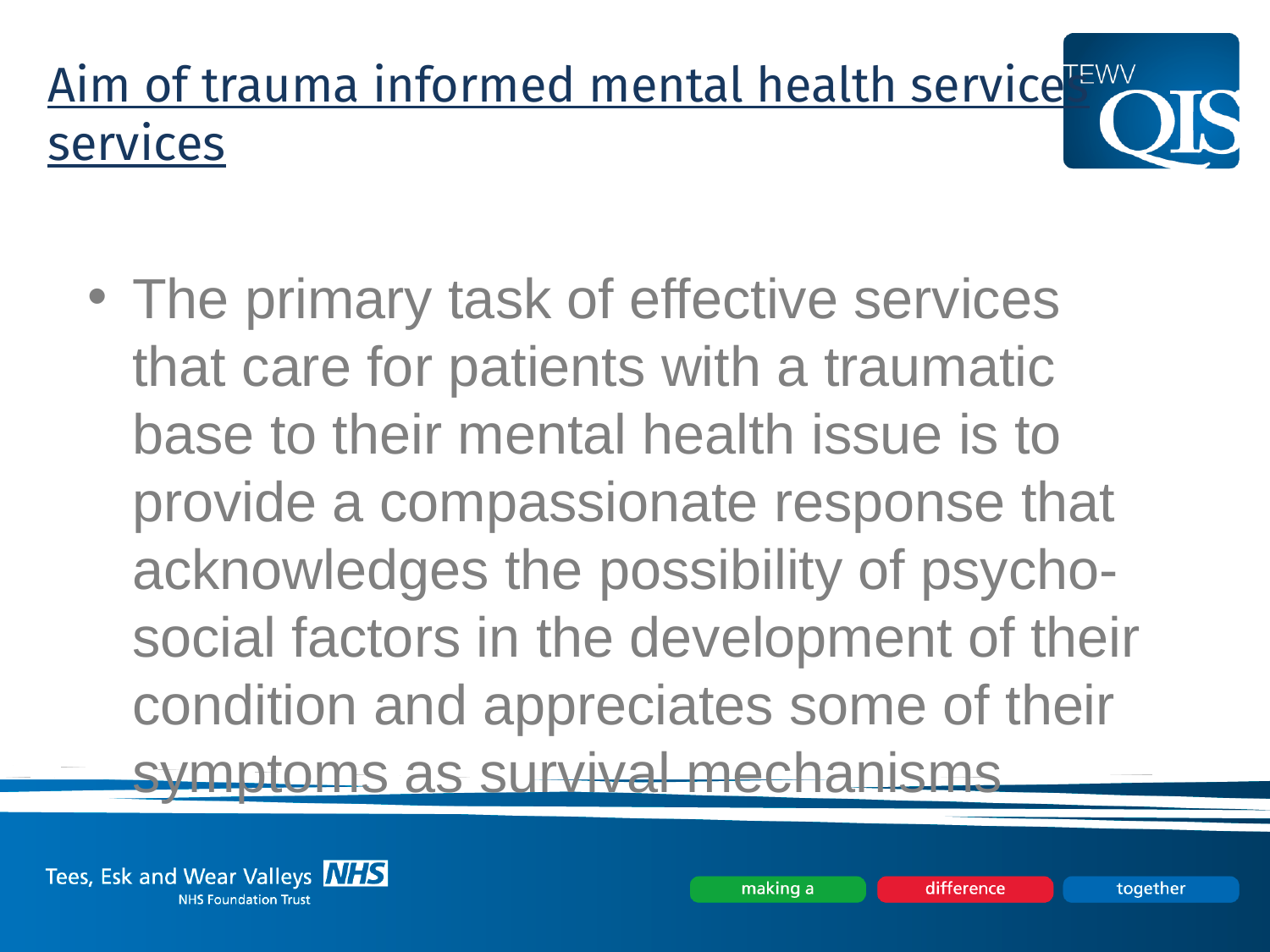

# Aim of trauma informed mental health services services
The primary task of effective services that care for patients with a traumatic base to their mental health issue is to provide a compassionate response that acknowledges the possibility of psycho-social factors in the development of their condition and appreciates some of their symptoms as survival mechanisms